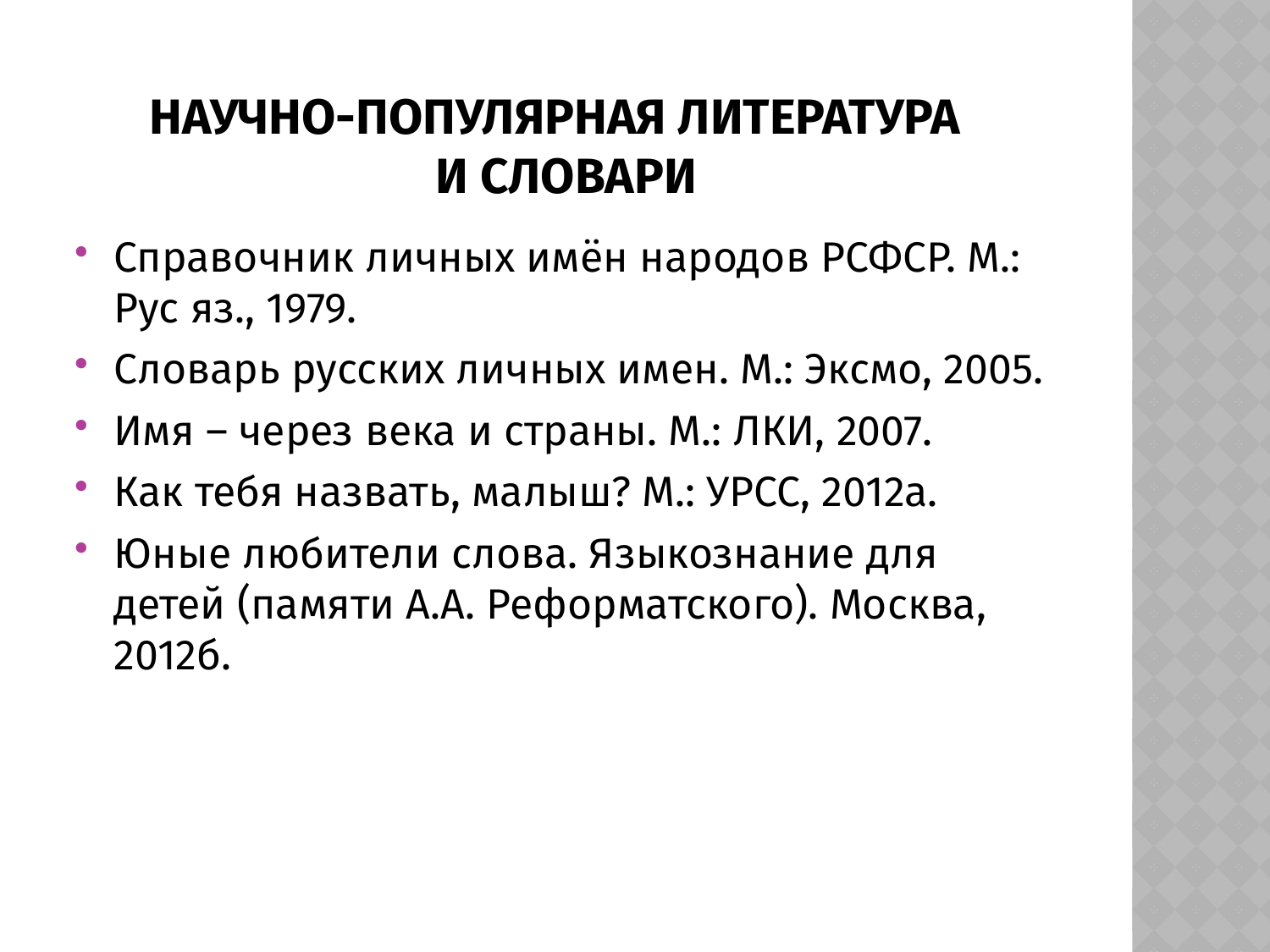

# Научно-популярная литература и словари
Справочник личных имён народов РСФСР. М.: Рус яз., 1979.
Словарь русских личных имен. М.: Эксмо, 2005.
Имя – через века и страны. М.: ЛКИ, 2007.
Как тебя назвать, малыш? М.: УРСС, 2012а.
Юные любители слова. Языкознание для детей (памяти А.А. Реформатского). Москва, 2012б.